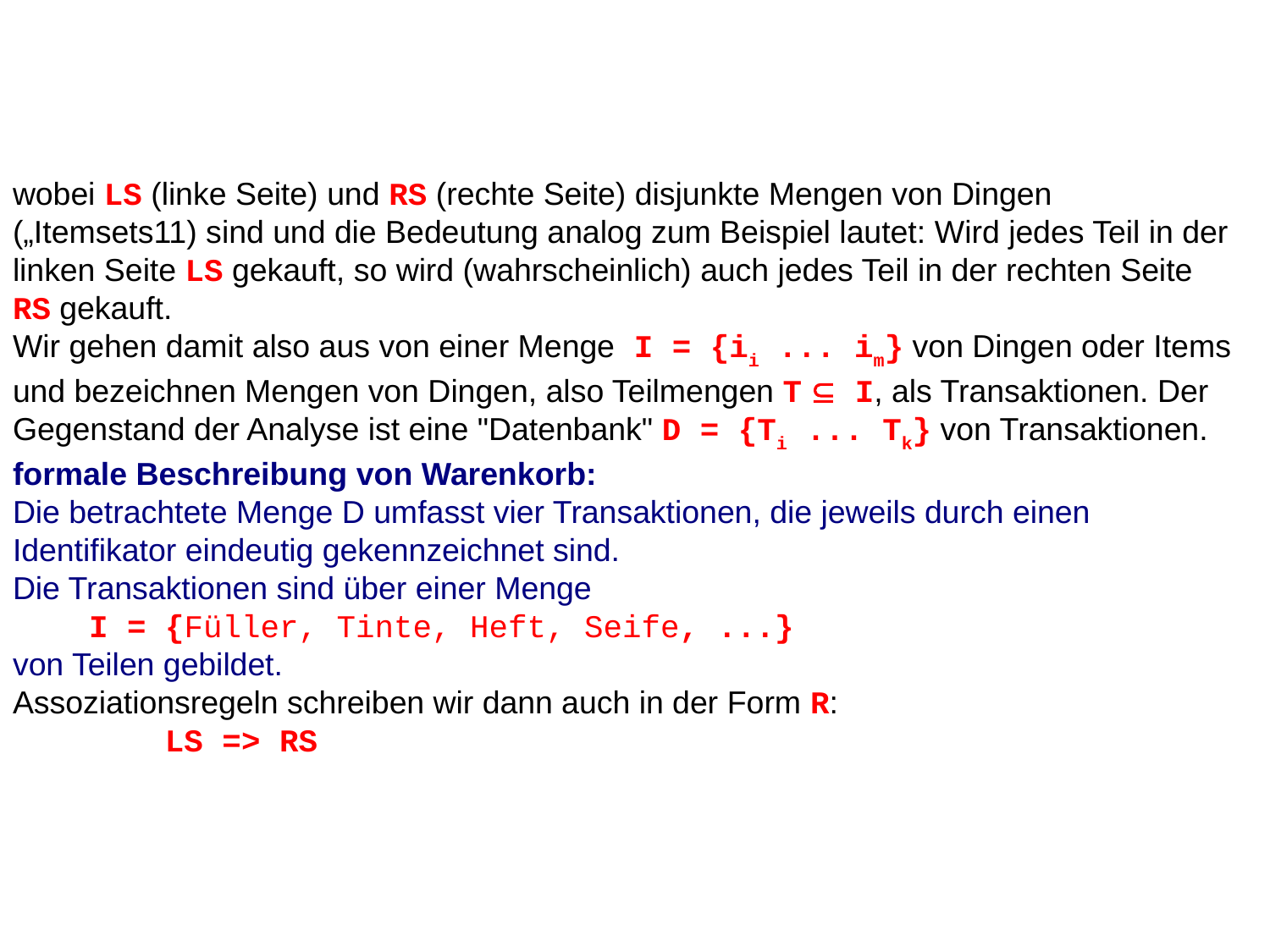

wobei LS (linke Seite) und RS (rechte Seite) disjunkte Mengen von Dingen („Itemsets11) sind und die Bedeutung analog zum Beispiel lautet: Wird jedes Teil in der linken Seite LS gekauft, so wird (wahrscheinlich) auch jedes Teil in der rechten Seite RS gekauft.
Wir gehen damit also aus von einer Menge I = {ii ... im} von Dingen oder Items und bezeichnen Mengen von Dingen, also Teilmengen T ⊆ I, als Transaktionen. Der Gegenstand der Analyse ist eine "Datenbank" D = {Ti ... Tk} von Transaktionen.
formale Beschreibung von Warenkorb:
Die betrachtete Menge D umfasst vier Transaktionen, die jeweils durch einen Identifikator eindeutig gekennzeichnet sind.
Die Transaktionen sind über einer Menge
    I = {Füller, Tinte, Heft, Seife, ...}
von Teilen gebildet.
Assoziationsregeln schreiben wir dann auch in der Form R:
        LS => RS